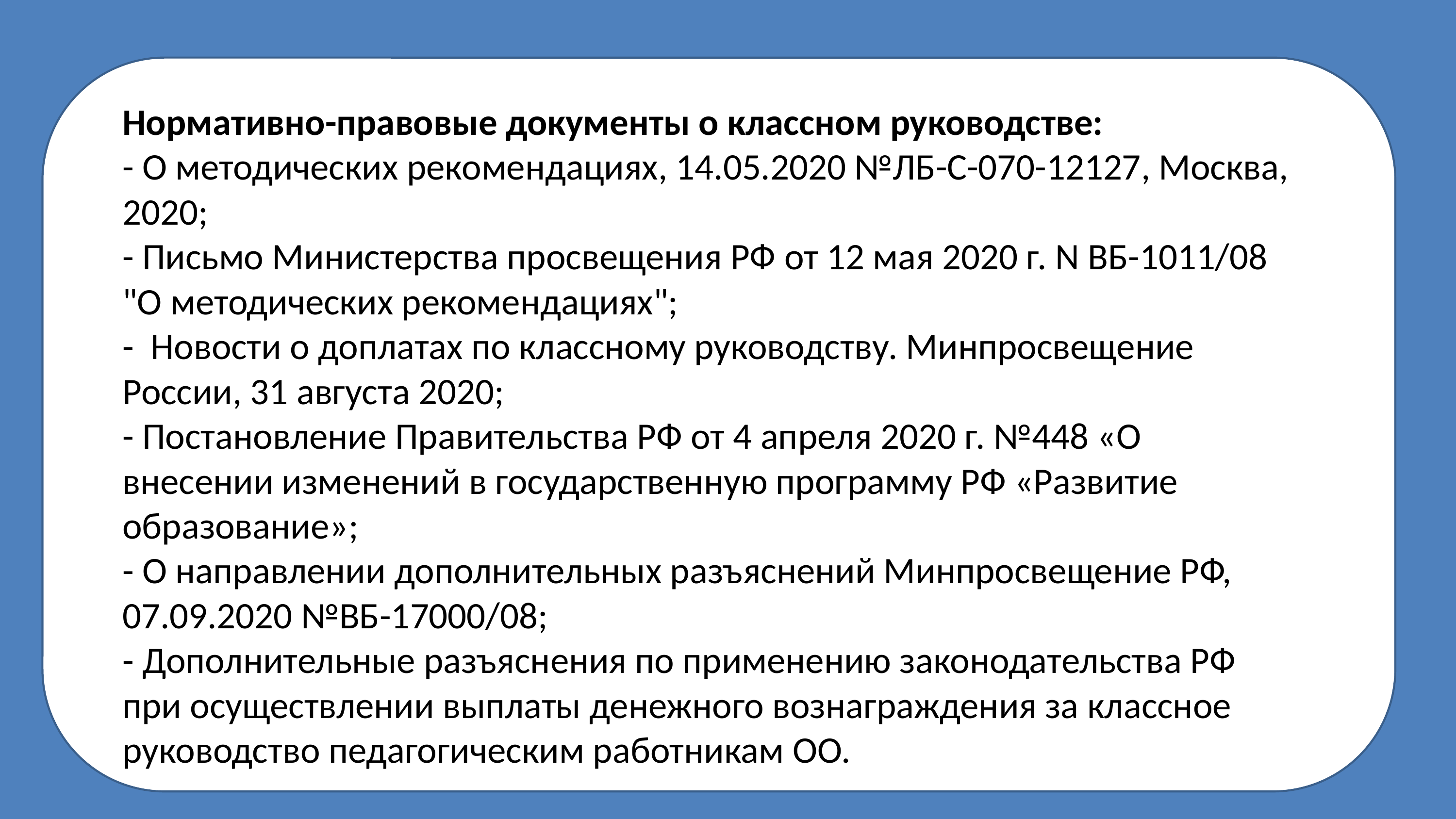

Нормативно-правовые документы о классном руководстве:
- О методических рекомендациях, 14.05.2020 №ЛБ-С-070-12127, Москва, 2020;
- Письмо Министерства просвещения РФ от 12 мая 2020 г. N ВБ-1011/08 "О методических рекомендациях";
-  Новости о доплатах по классному руководству. Минпросвещение России, 31 августа 2020;
- Постановление Правительства РФ от 4 апреля 2020 г. №448 «О внесении изменений в государственную программу РФ «Развитие образование»;
- О направлении дополнительных разъяснений Минпросвещение РФ, 07.09.2020 №ВБ-17000/08;
- Дополнительные разъяснения по применению законодательства РФ при осуществлении выплаты денежного вознаграждения за классное руководство педагогическим работникам ОО.